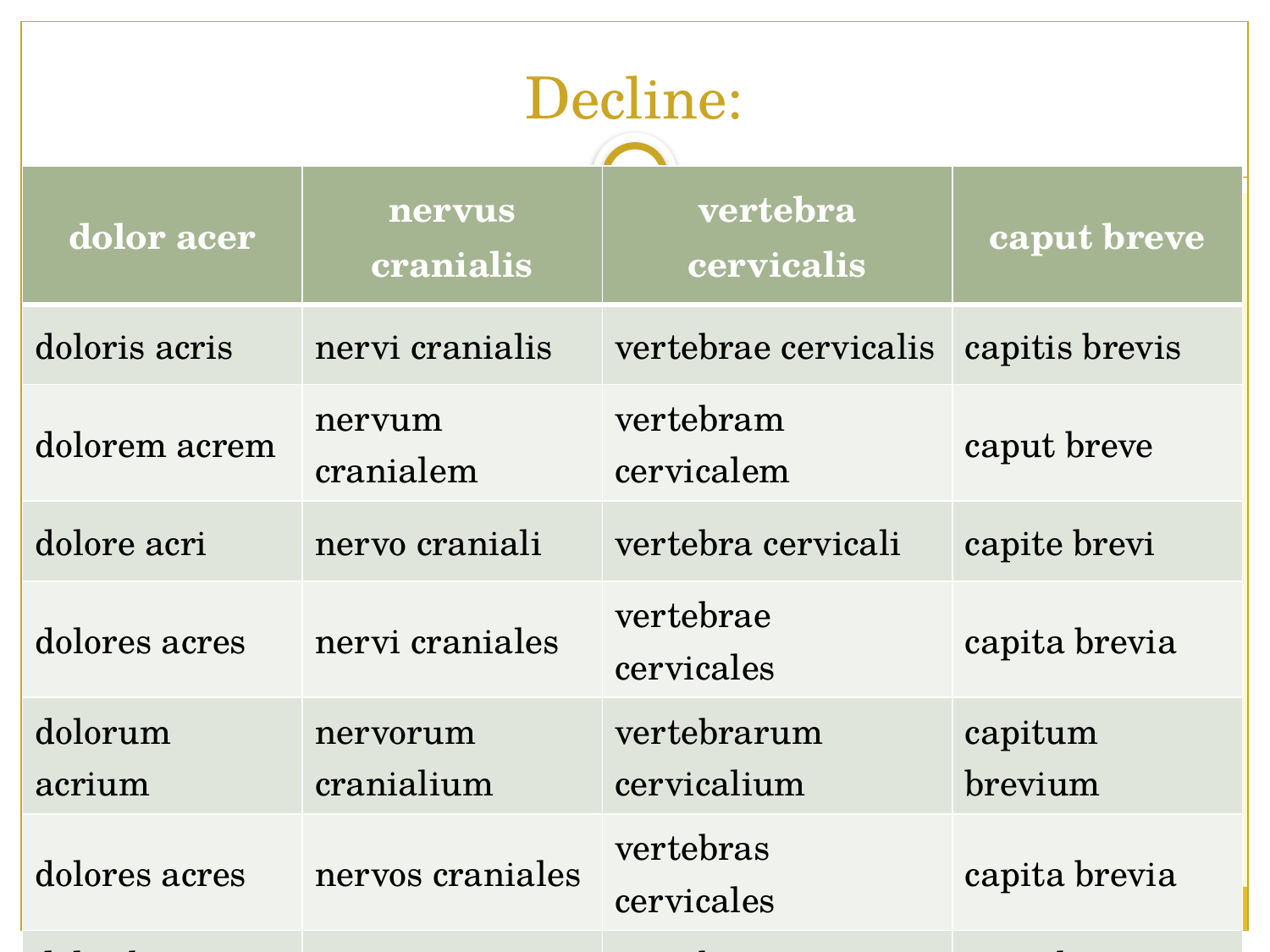

# Decline:
| dolor acer | nervus cranialis | vertebra cervicalis | caput breve |
| --- | --- | --- | --- |
| doloris acris | nervi cranialis | vertebrae cervicalis | capitis brevis |
| dolorem acrem | nervum cranialem | vertebram cervicalem | caput breve |
| dolore acri | nervo craniali | vertebra cervicali | capite brevi |
| dolores acres | nervi craniales | vertebrae cervicales | capita brevia |
| dolorum acrium | nervorum cranialium | vertebrarum cervicalium | capitum brevium |
| dolores acres | nervos craniales | vertebras cervicales | capita brevia |
| doloribus acribus | nervis cranialibus | vertebris cervicalibus | capitibus brevibus |